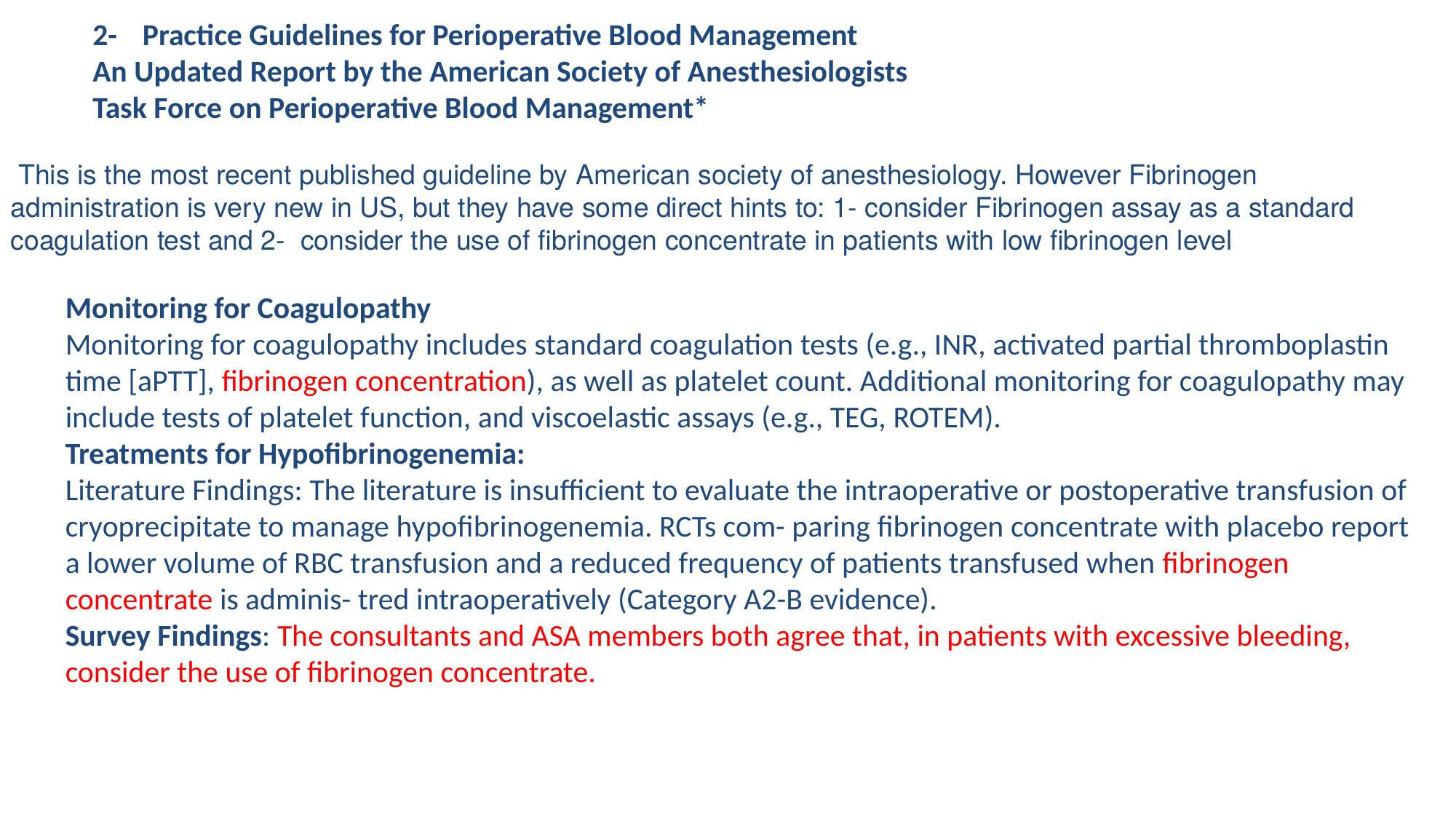

2-      Practice Guidelines for Perioperative Blood Management
An Updated Report by the American Society of Anesthesiologists
Task Force on Perioperative Blood Management*

 This is the most recent published guideline by American society of anesthesiology. However Fibrinogen administration is very new in US, but they have some direct hints to: 1- consider Fibrinogen assay as a standard coagulation test and 2-  consider the use of fibrinogen concentrate in patients with low fibrinogen level

Monitoring for Coagulopathy
Monitoring for coagulopathy includes standard coagulation tests (e.g., INR, activated partial thromboplastin time [aPTT], fibrinogen concentration), as well as platelet count. Additional monitoring for coagulopathy may include tests of platelet function, and viscoelastic assays (e.g., TEG, ROTEM).
Treatments for Hypofibrinogenemia:
Literature Findings: The literature is insufficient to evaluate the intraoperative or postoperative transfusion of
cryoprecipitate to manage hypofibrinogenemia. RCTs com- paring fibrinogen concentrate with placebo report a lower volume of RBC transfusion and a reduced frequency of patients transfused when fibrinogen concentrate is adminis- tred intraoperatively (Category A2-B evidence).
Survey Findings: The consultants and ASA members both agree that, in patients with excessive bleeding, consider the use of fibrinogen concentrate.